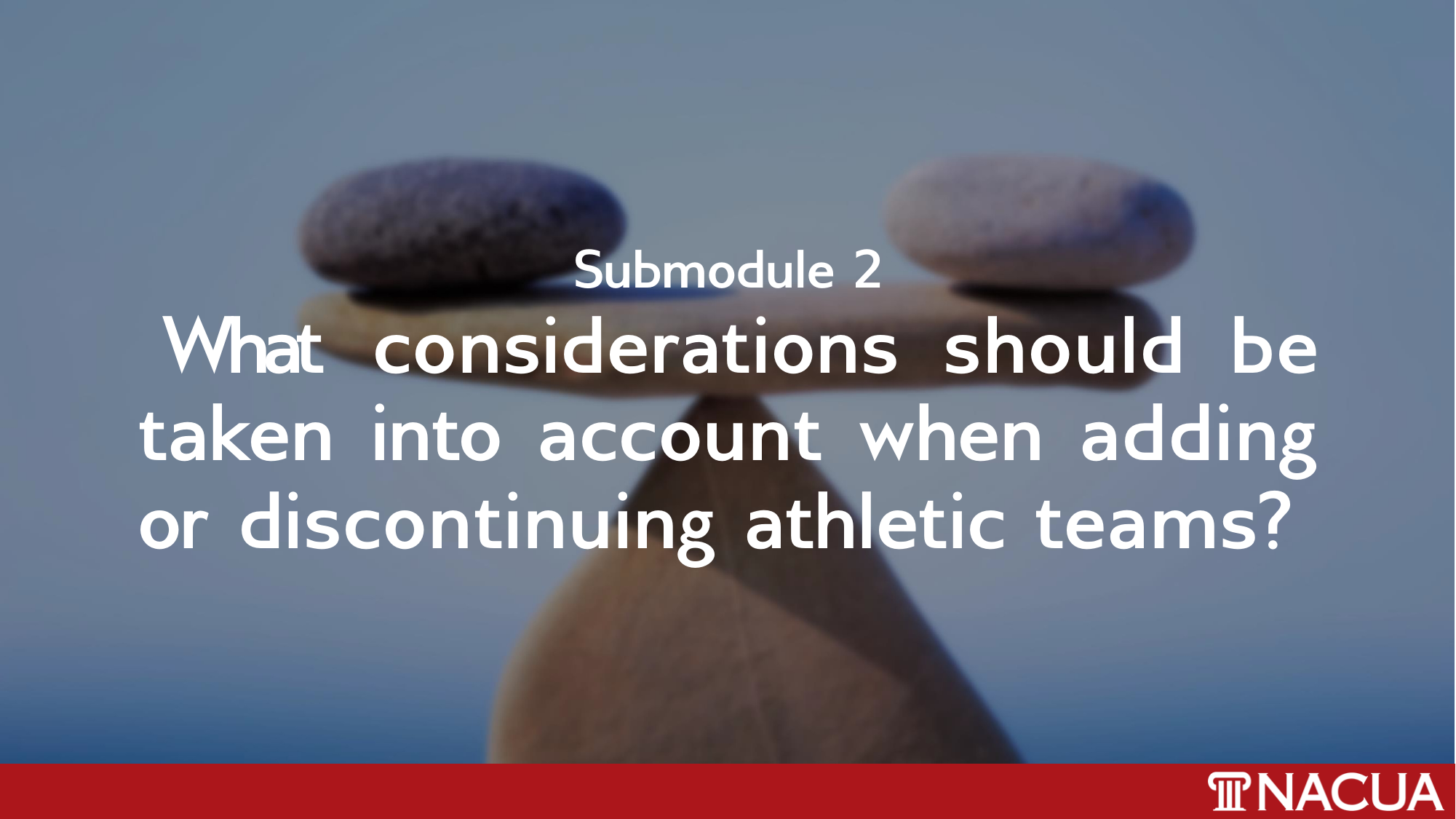

# Submodule 2
What considerations should be taken into account when adding or discontinuing athletic teams?